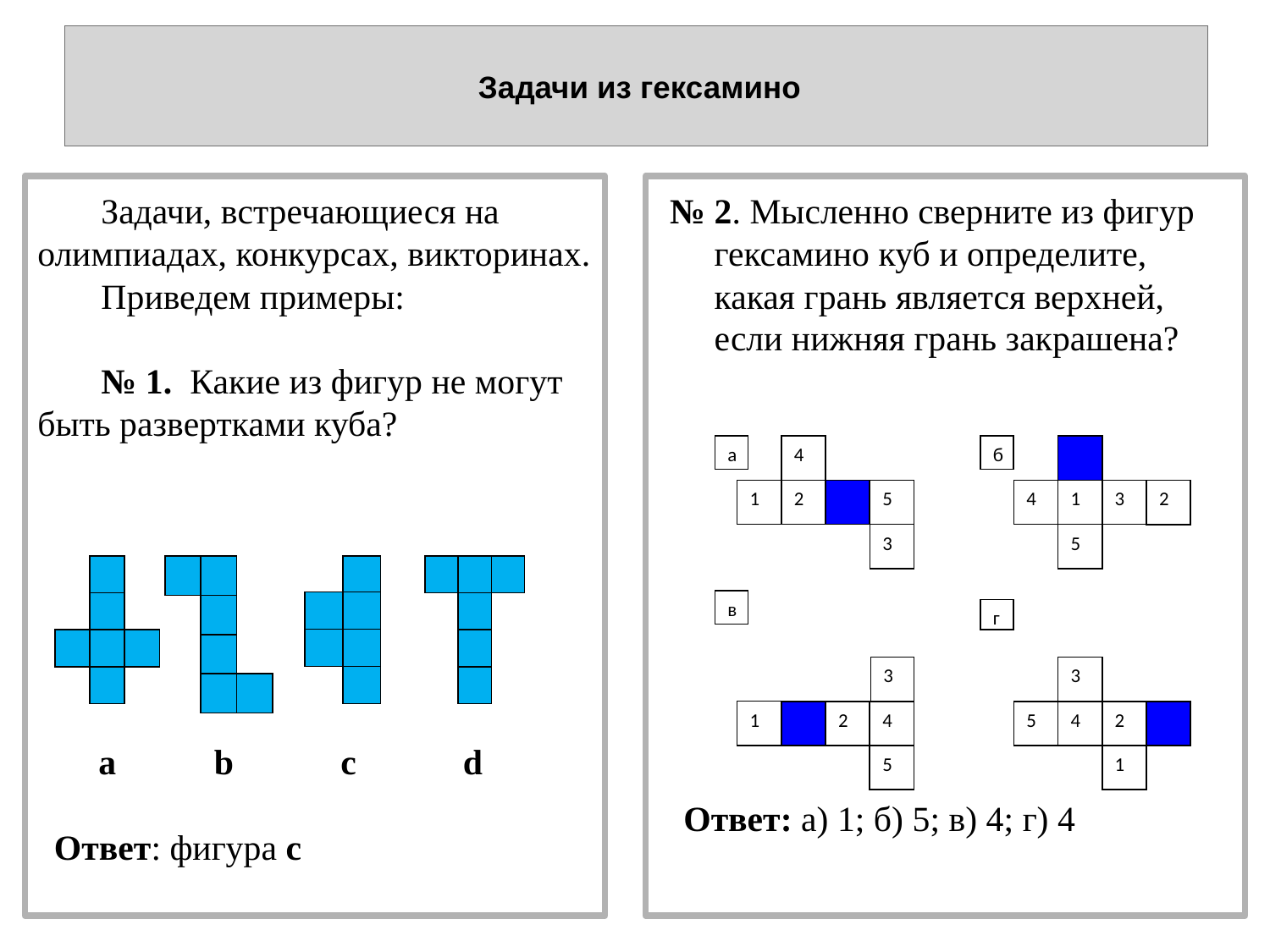

# Задачи из гексамино
Задачи, встречающиеся на олимпиадах, конкурсах, викторинах.
Приведем примеры:

№ 1.  Какие из фигур не могут быть развертками куба?

     a           b            c            d

Ответ: фигура c

№ 2. Мысленно сверните из фигур гексамино куб и определите, какая грань является верхней, если нижняя грань закрашена?

 Ответ: а) 1; б) 5; в) 4; г) 4

а

4
б

1

2

5

4

1

3

2

3

5
в
г
3

3
1

2
4

5

4

2

5

1